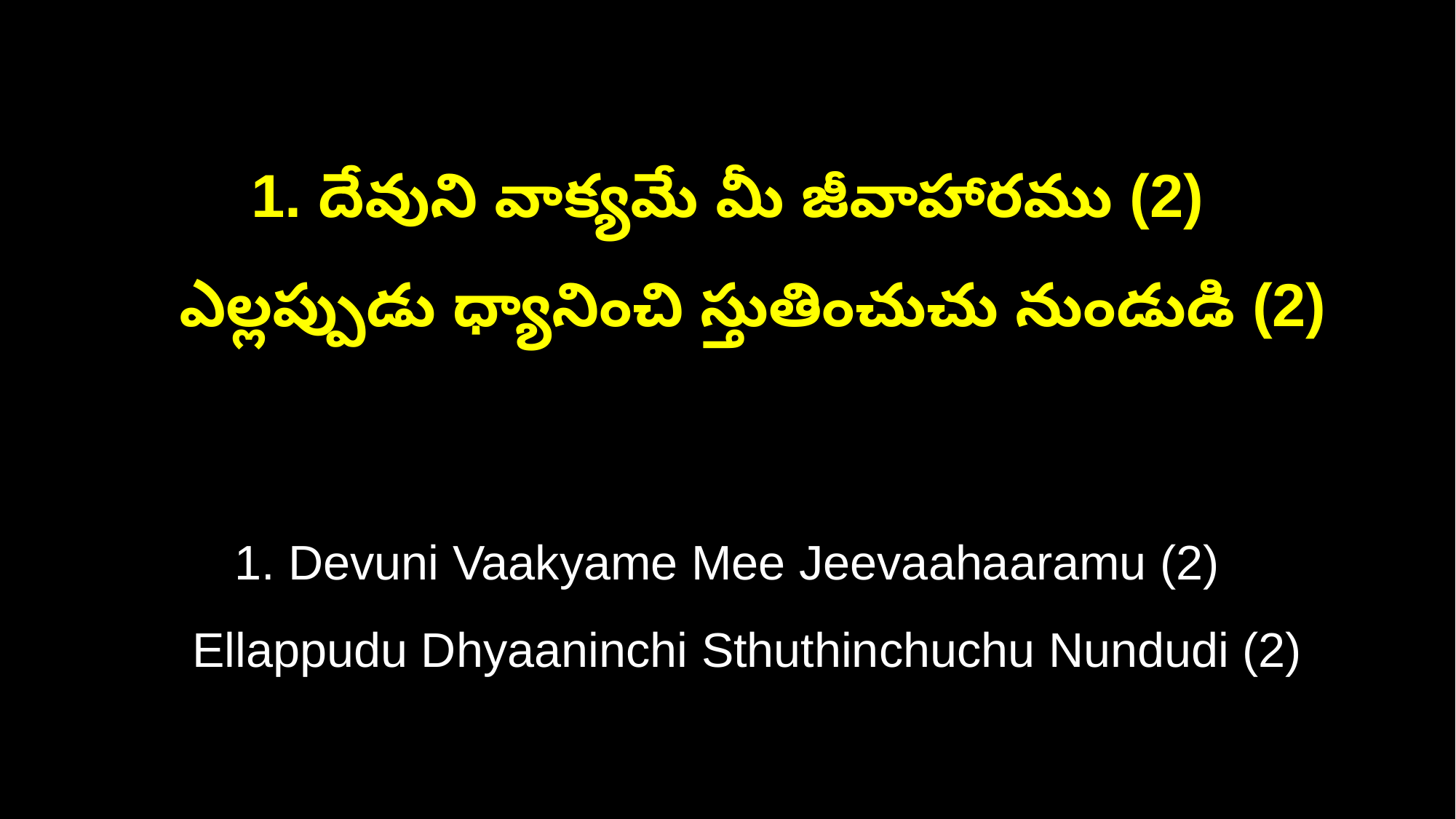

1. దేవుని వాక్యమే మీ జీవాహారము (2)
   ఎల్లప్పుడు ధ్యానించి స్తుతించుచు నుండుడి (2)
1. Devuni Vaakyame Mee Jeevaahaaramu (2)
   Ellappudu Dhyaaninchi Sthuthinchuchu Nundudi (2)